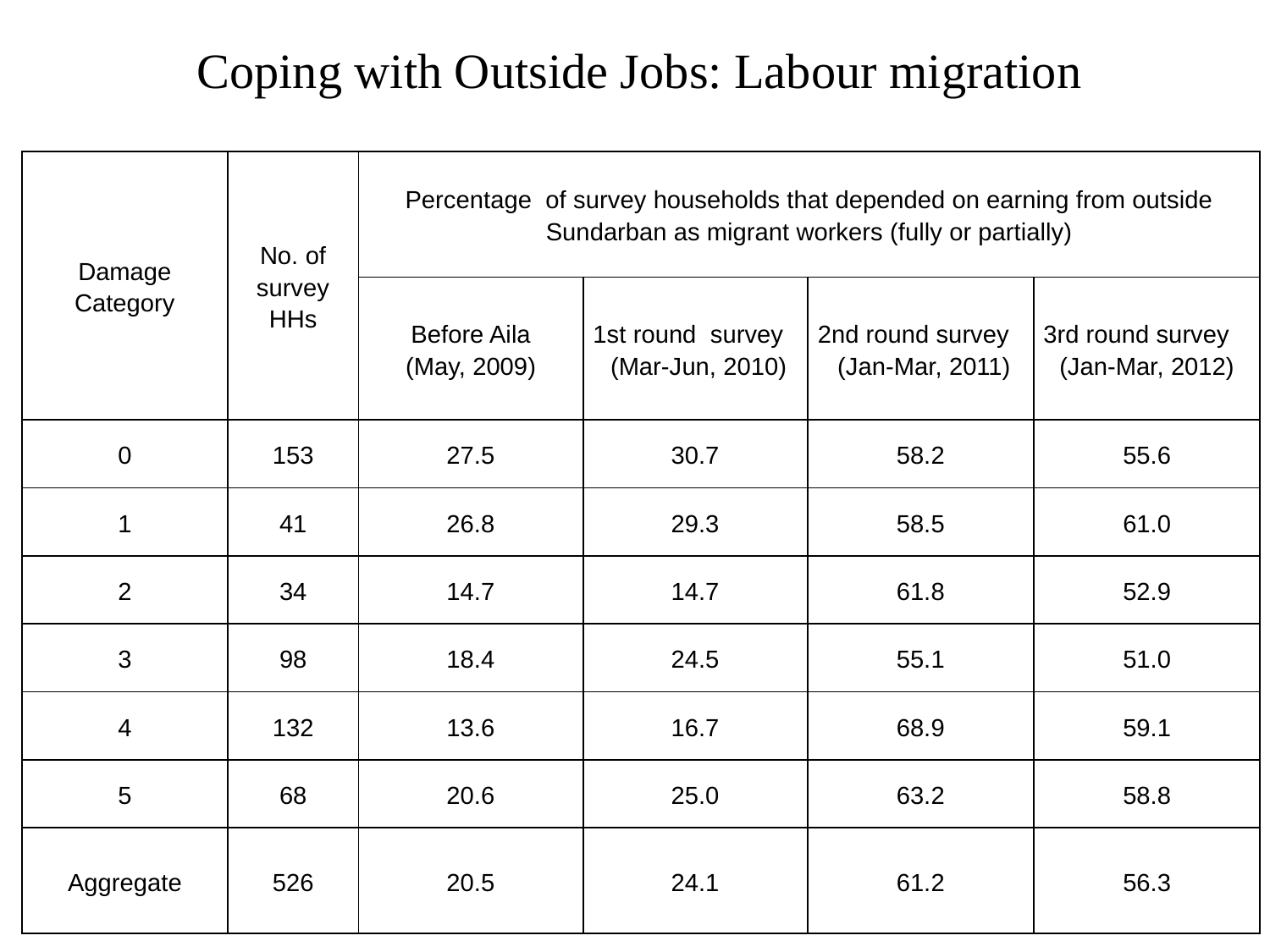

# Coping with Outside Jobs: Labour migration
| Damage Category | No. of survey HHs | Percentage of survey households that depended on earning from outside Sundarban as migrant workers (fully or partially) |  |  |  |
| --- | --- | --- | --- | --- | --- |
|  |  | Before Aila (May, 2009) | 1st round survey (Mar-Jun, 2010) | 2nd round survey (Jan-Mar, 2011) | 3rd round survey (Jan-Mar, 2012) |
| 0 | 153 | 27.5 | 30.7 | 58.2 | 55.6 |
| 1 | 41 | 26.8 | 29.3 | 58.5 | 61.0 |
| 2 | 34 | 14.7 | 14.7 | 61.8 | 52.9 |
| 3 | 98 | 18.4 | 24.5 | 55.1 | 51.0 |
| 4 | 132 | 13.6 | 16.7 | 68.9 | 59.1 |
| 5 | 68 | 20.6 | 25.0 | 63.2 | 58.8 |
| Aggregate | 526 | 20.5 | 24.1 | 61.2 | 56.3 |